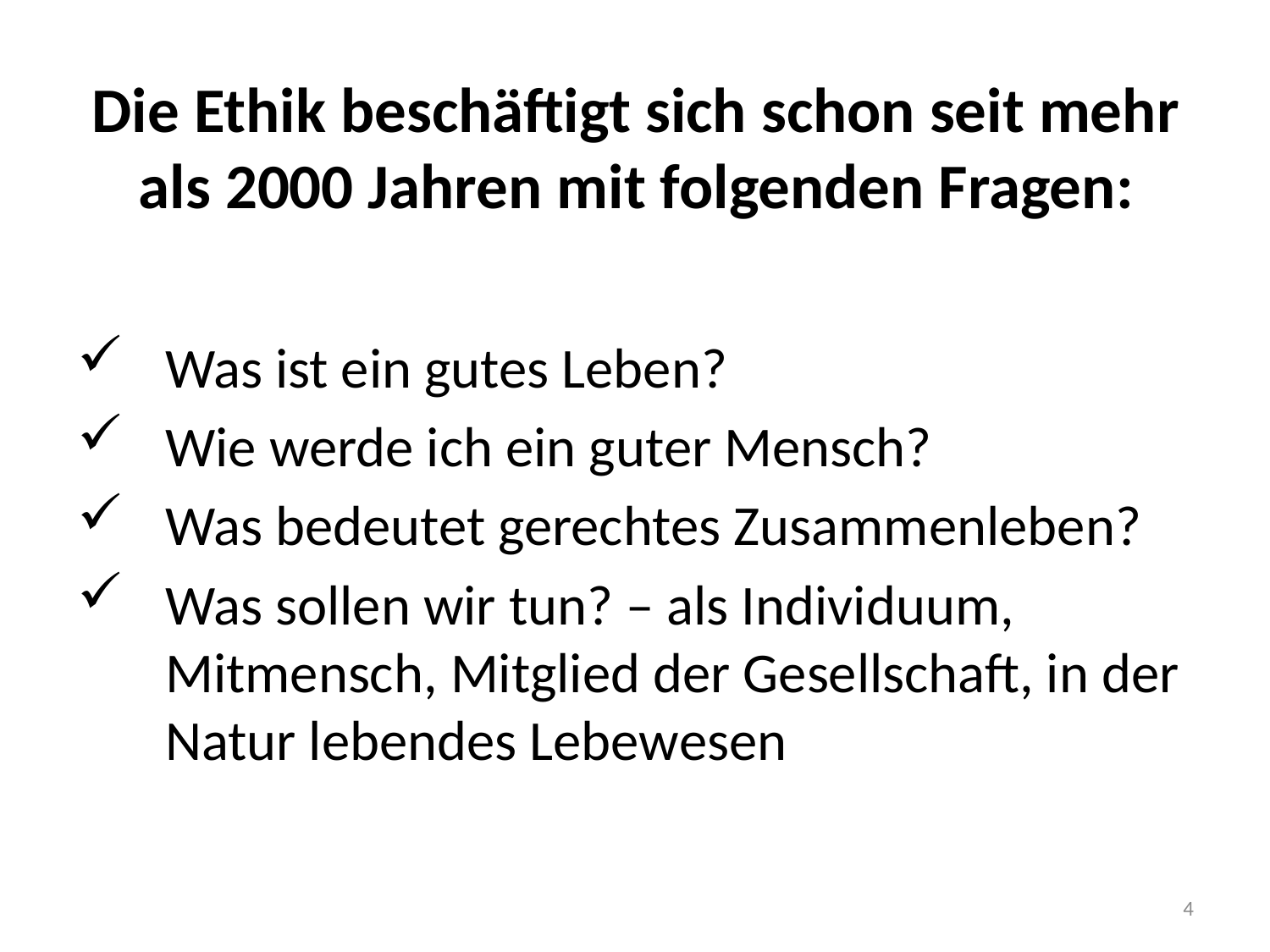

# Die Ethik beschäftigt sich schon seit mehr als 2000 Jahren mit folgenden Fragen:

Was ist ein gutes Leben?
Wie werde ich ein guter Mensch?
Was bedeutet gerechtes Zusammenleben?
Was sollen wir tun? – als Individuum, Mitmensch, Mitglied der Gesellschaft, in der Natur lebendes Lebewesen

4